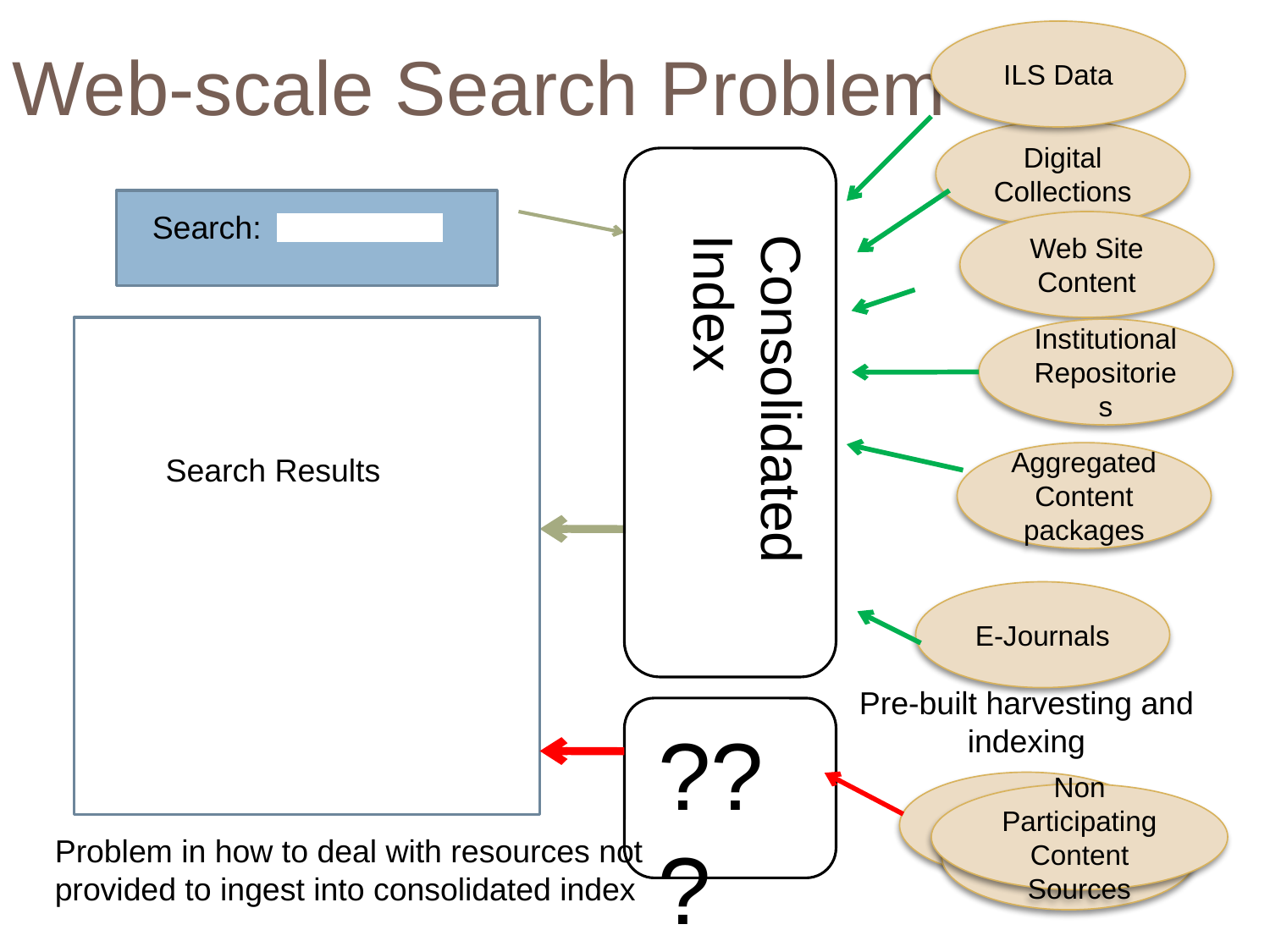

ILS Data
Web-scale Search Problem
Digital Collections

Search:

Web Site Content

Institutional Repositories
Consolidated Index
Aggregated Content packages
Search Results
…
E-Journals
Pre-built harvesting and indexing

???

Non Participating
Content Sources

Problem in how to deal with resources not provided to ingest into consolidated index